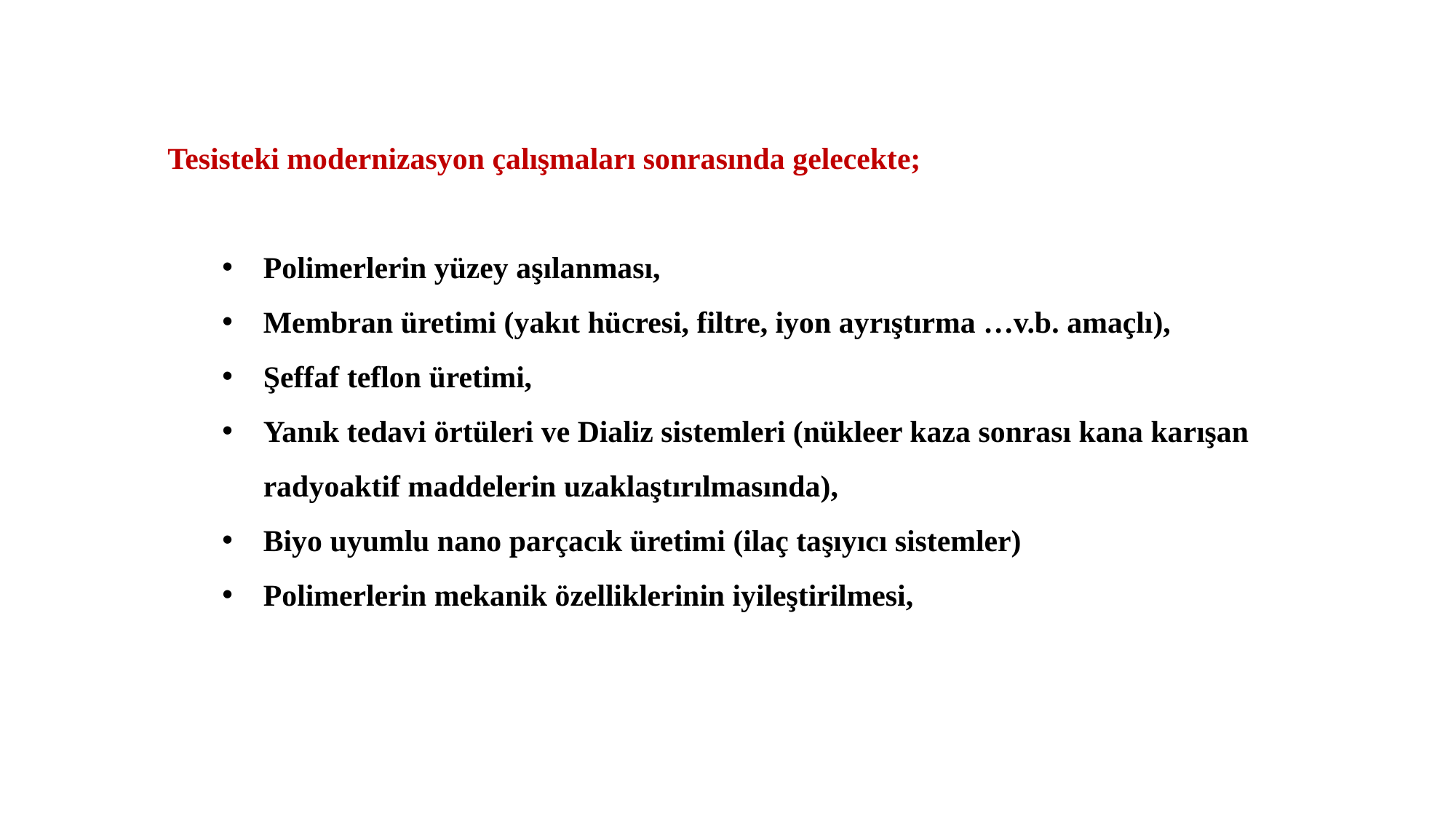

Tesisteki modernizasyon çalışmaları sonrasında gelecekte;

Polimerlerin yüzey aşılanması,
Membran üretimi (yakıt hücresi, filtre, iyon ayrıştırma …v.b. amaçlı),
Şeffaf teflon üretimi,
Yanık tedavi örtüleri ve Dializ sistemleri (nükleer kaza sonrası kana karışan radyoaktif maddelerin uzaklaştırılmasında),
Biyo uyumlu nano parçacık üretimi (ilaç taşıyıcı sistemler)
Polimerlerin mekanik özelliklerinin iyileştirilmesi,